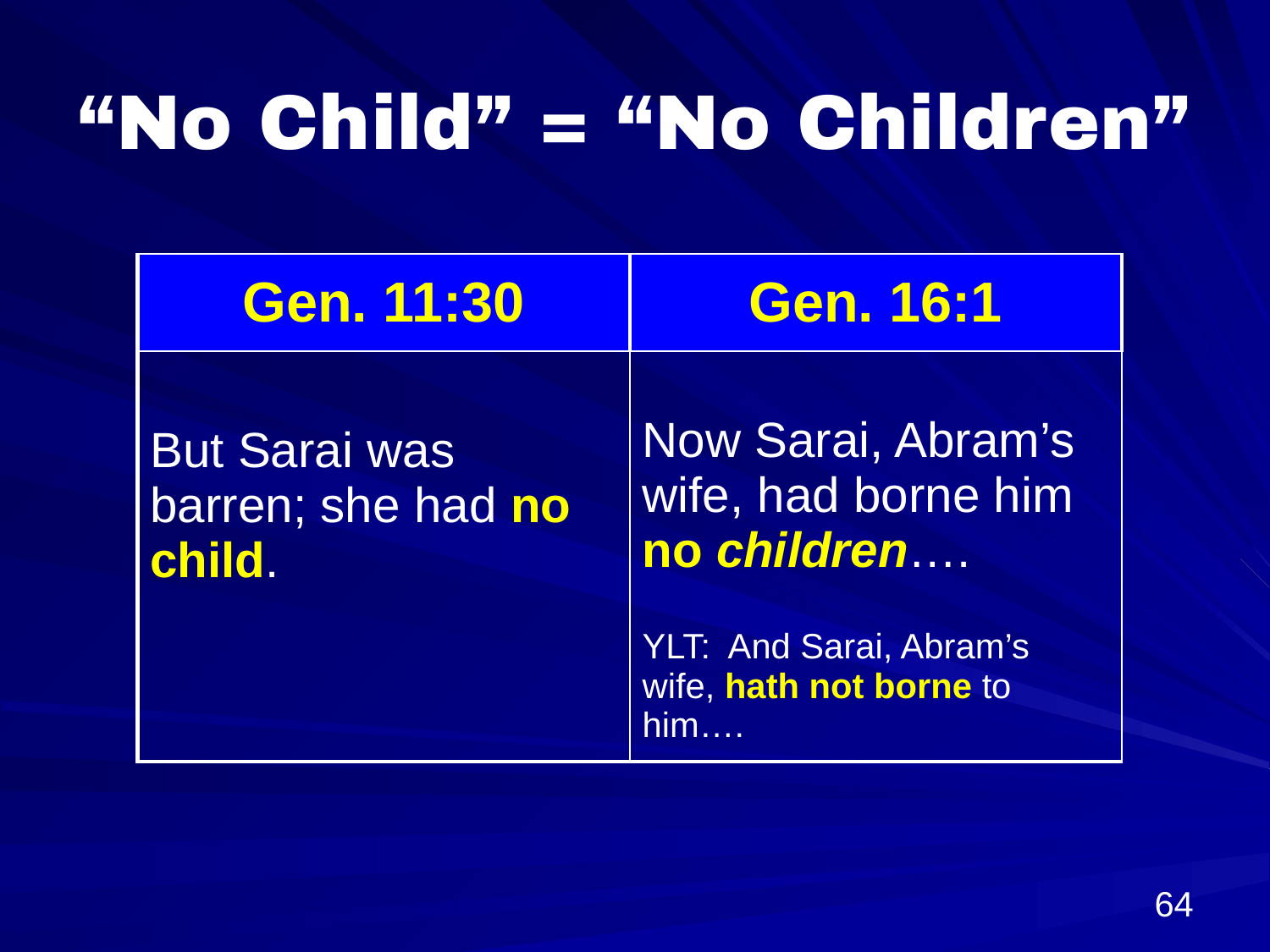

# “No Child” = “No Children”
| Gen. 11:30 | Gen. 16:1 |
| --- | --- |
| But Sarai was barren; she had no child. | Now Sarai, Abram’s wife, had borne him no children…. YLT: And Sarai, Abram’s wife, hath not borne to him…. |
64